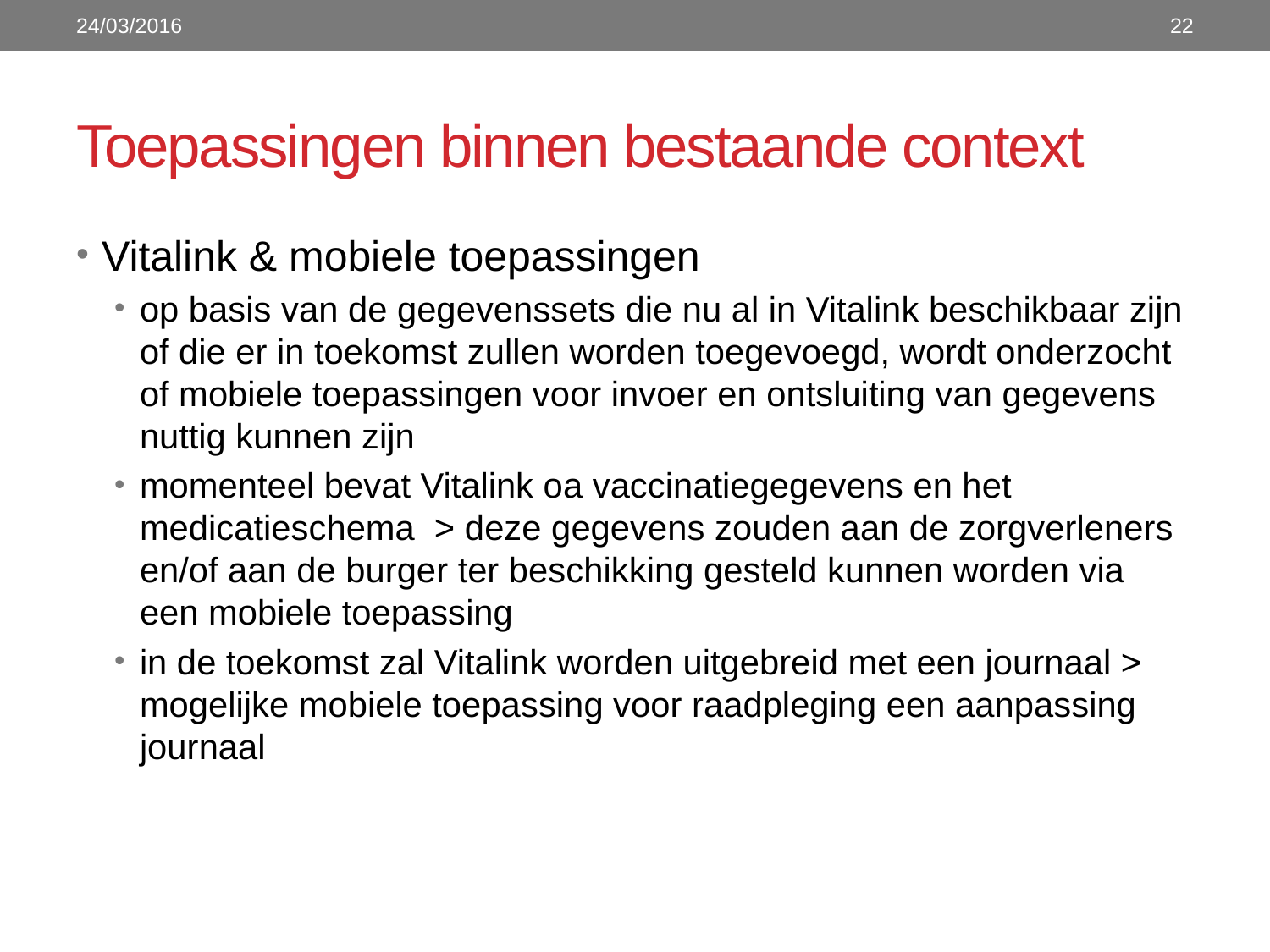

24/03/2016
22
# Toepassingen binnen bestaande context
Vitalink & mobiele toepassingen
op basis van de gegevenssets die nu al in Vitalink beschikbaar zijn of die er in toekomst zullen worden toegevoegd, wordt onderzocht of mobiele toepassingen voor invoer en ontsluiting van gegevens nuttig kunnen zijn
momenteel bevat Vitalink oa vaccinatiegegevens en het medicatieschema  > deze gegevens zouden aan de zorgverleners en/of aan de burger ter beschikking gesteld kunnen worden via een mobiele toepassing
in de toekomst zal Vitalink worden uitgebreid met een journaal > mogelijke mobiele toepassing voor raadpleging een aanpassing journaal